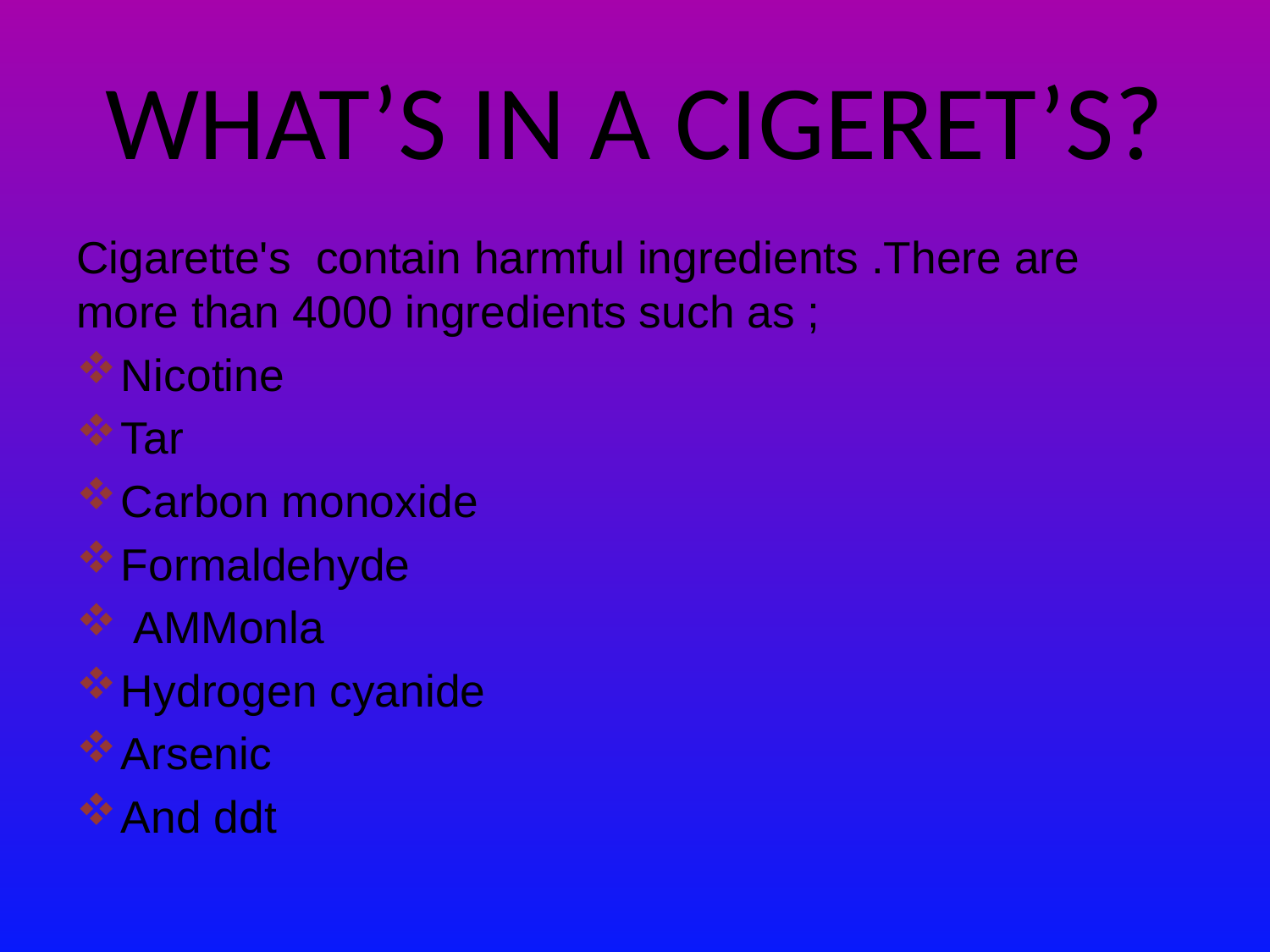

# WHAT’S IN A CIGERET’S?
Cigarette's  contain harmful ingredients .There are more than 4000 ingredients such as ;
Nicotine
Tar
Carbon monoxide
Formaldehyde
 AMMonla
Hydrogen cyanide
Arsenic
And ddt